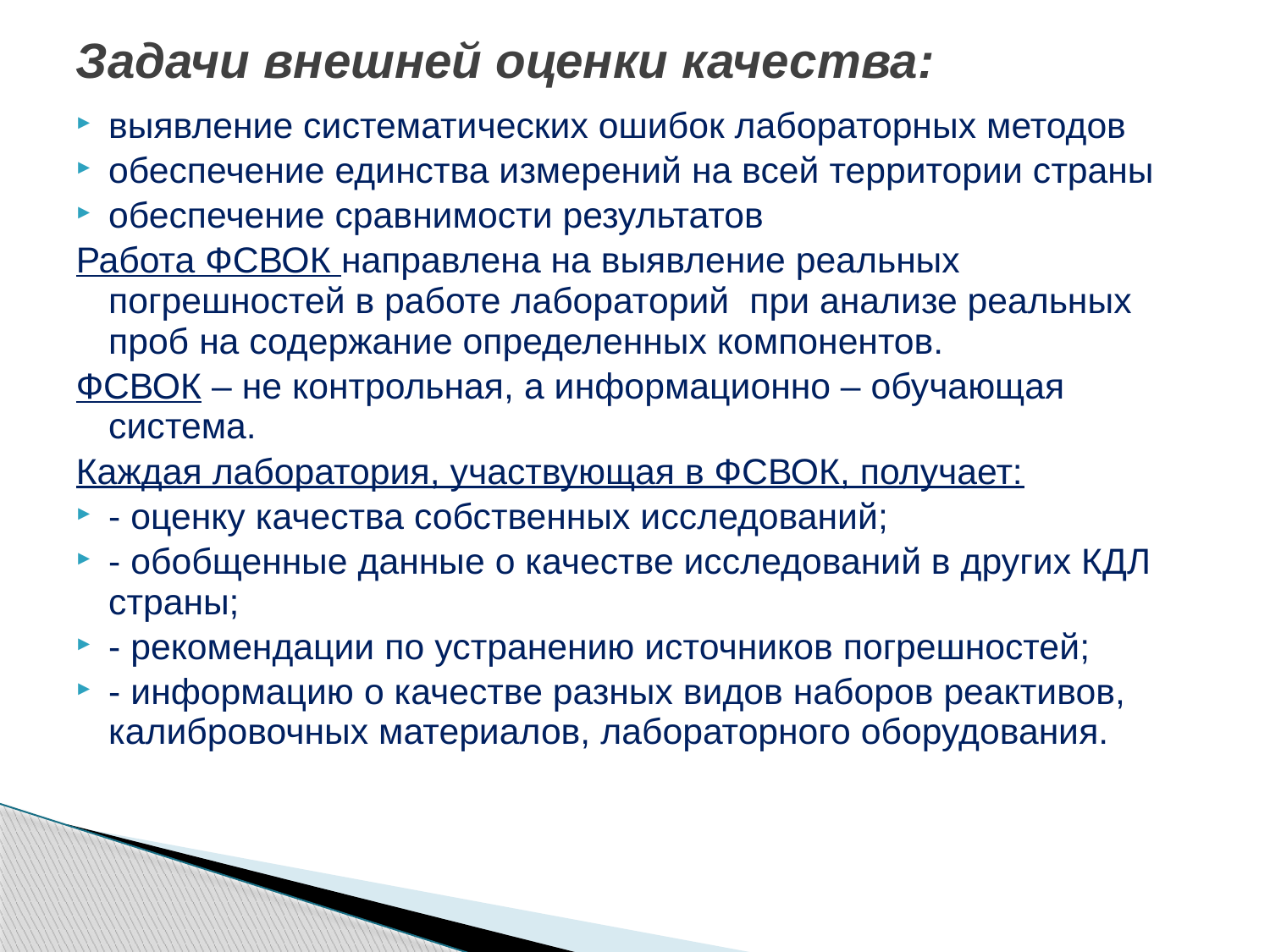

# Задачи внешней оценки качества:
выявление систематических ошибок лабораторных методов
обеспечение единства измерений на всей территории страны
обеспечение сравнимости результатов
Работа ФСВОК направлена на выявление реальных погрешностей в работе лабораторий  при анализе реальных проб на содержание определенных компонентов.
ФСВОК – не контрольная, а информационно – обучающая система.
Каждая лаборатория, участвующая в ФСВОК, получает:
- оценку качества собственных исследований;
- обобщенные данные о качестве исследований в других КДЛ страны;
- рекомендации по устранению источников погрешностей;
- информацию о качестве разных видов наборов реактивов, калибровочных материалов, лабораторного оборудования.